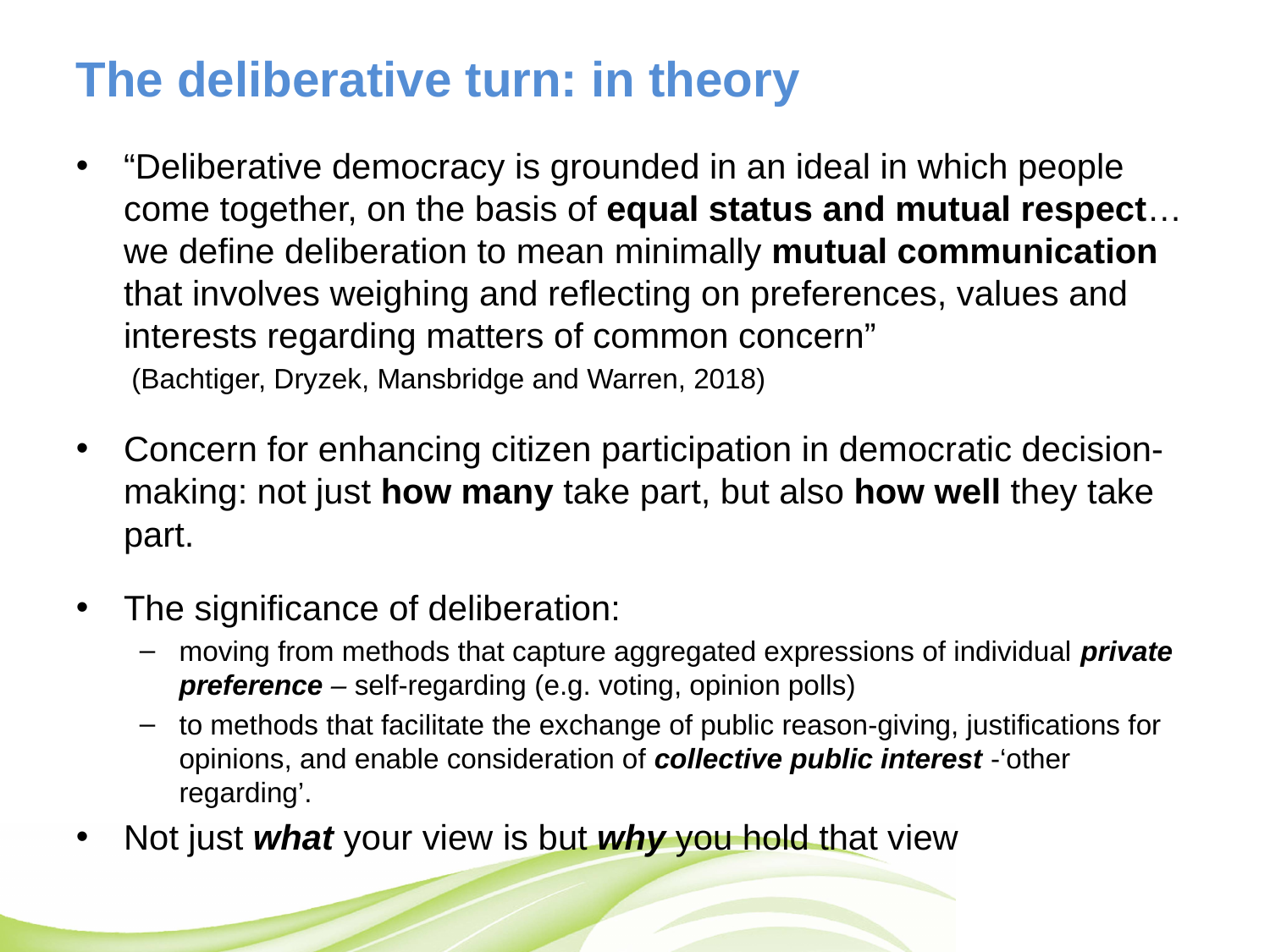

# The deliberative turn: in theory
“Deliberative democracy is grounded in an ideal in which people come together, on the basis of equal status and mutual respect… we define deliberation to mean minimally mutual communication that involves weighing and reflecting on preferences, values and interests regarding matters of common concern”
(Bachtiger, Dryzek, Mansbridge and Warren, 2018)

Concern for enhancing citizen participation in democratic decision-making: not just how many take part, but also how well they take part.

The significance of deliberation:
moving from methods that capture aggregated expressions of individual private preference – self-regarding (e.g. voting, opinion polls)
to methods that facilitate the exchange of public reason-giving, justifications for opinions, and enable consideration of collective public interest -‘other regarding’.
Not just what your view is but why you hold that view